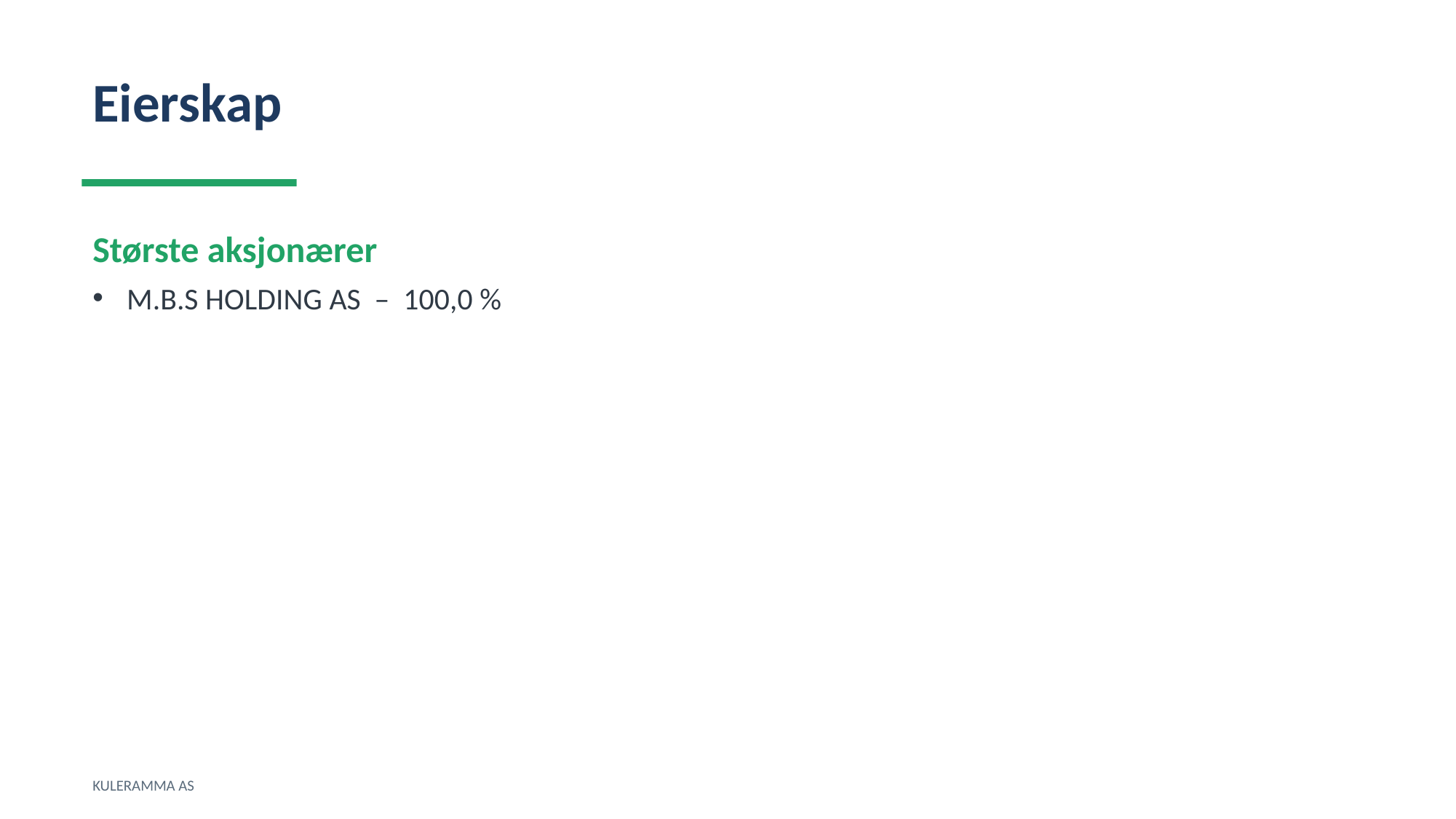

Eierskap

Største aksjonærer
M.B.S HOLDING AS  –  100,0 %
KULERAMMA AS